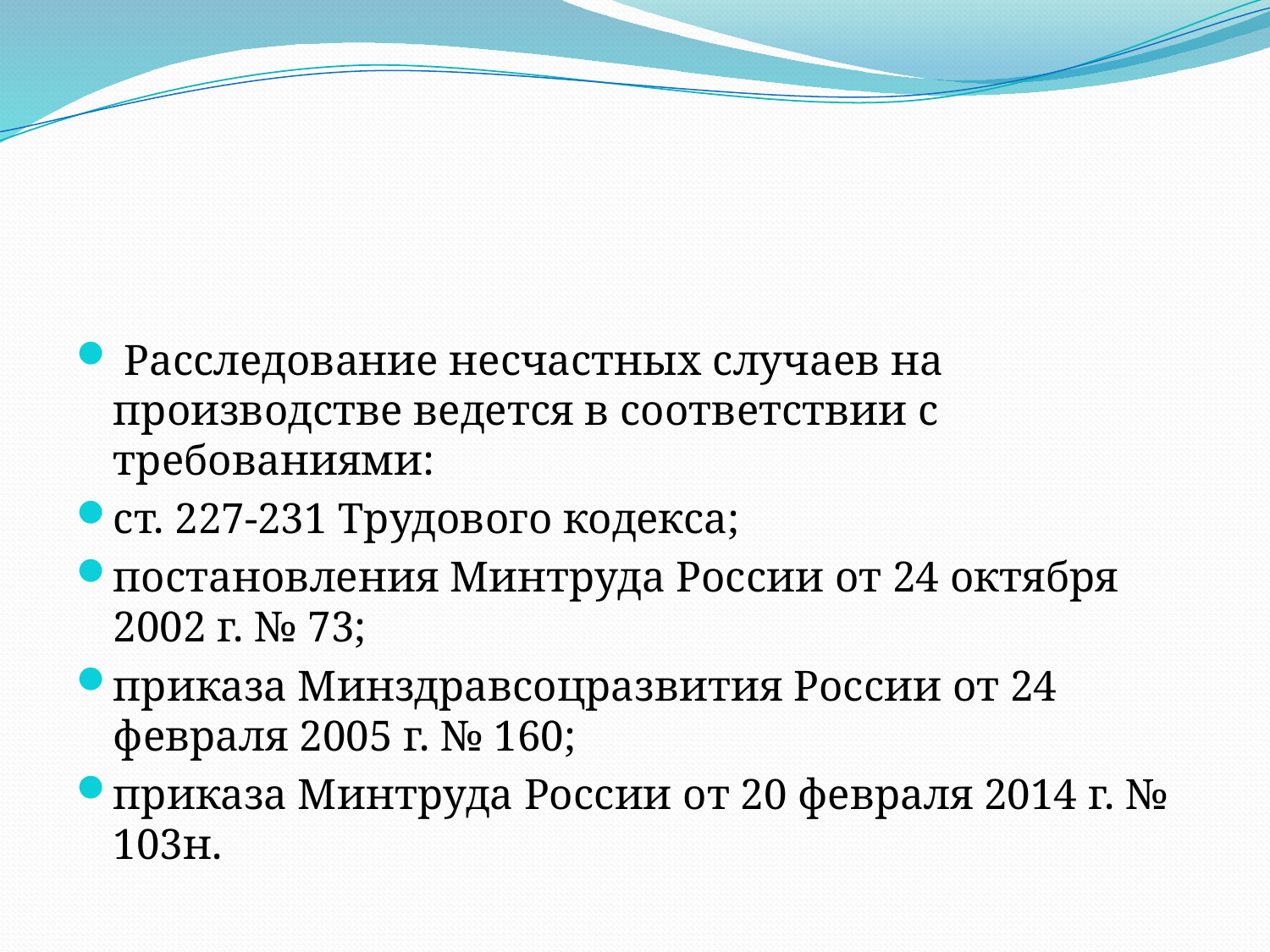

#

 Расследование несчастных случаев на производстве ведется в соответствии с требованиями:
ст. 227-231 Трудового кодекса;
постановления Минтруда России от 24 октября 2002 г. № 73;
приказа Минздравсоцразвития России от 24 февраля 2005 г. № 160;
приказа Минтруда России от 20 февраля 2014 г. № 103н.